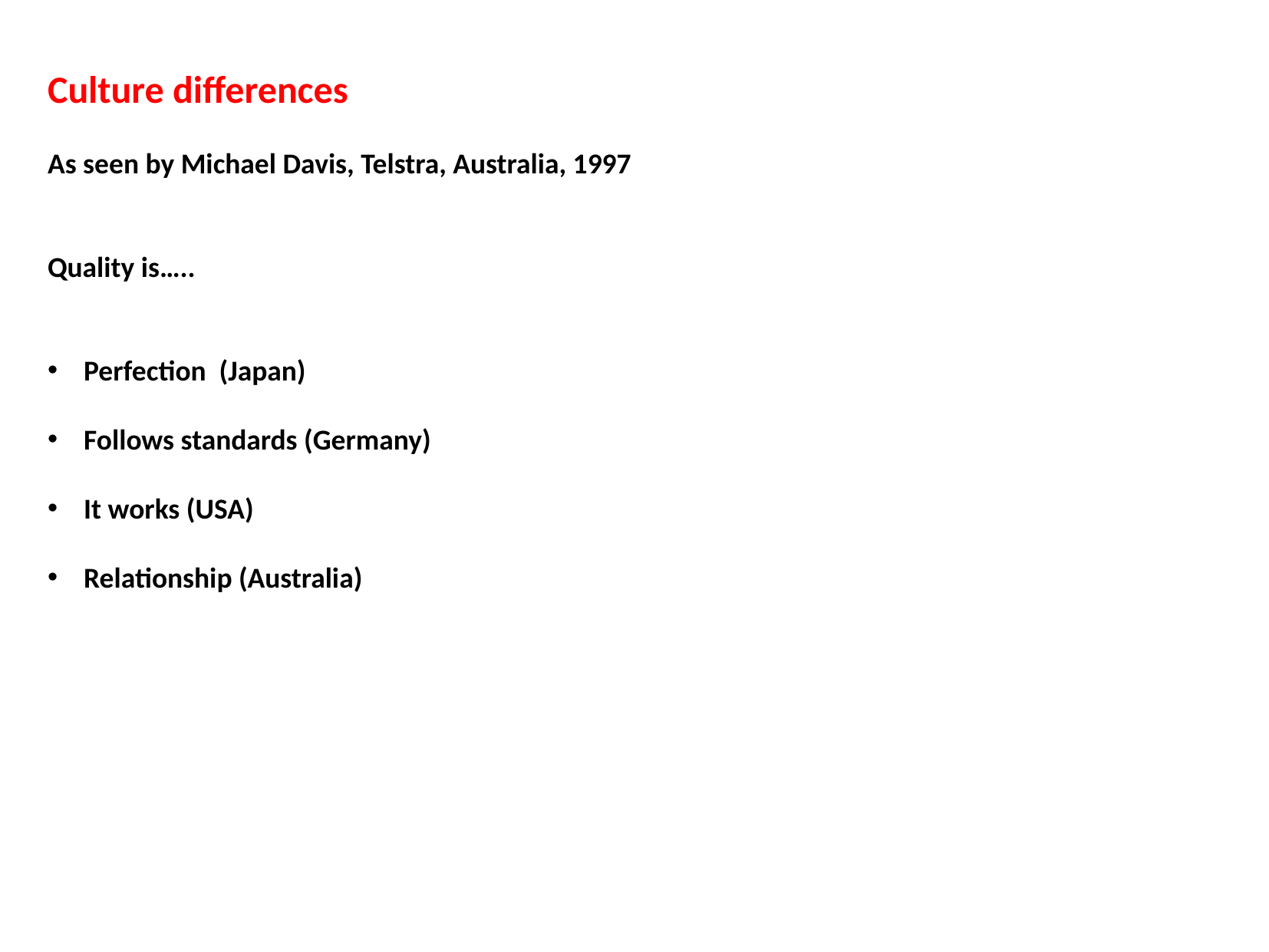

Culture differences

As seen by Michael Davis, Telstra, Australia, 1997

Quality is…..

Perfection  (Japan)

Follows standards (Germany)

It works (USA)

Relationship (Australia)